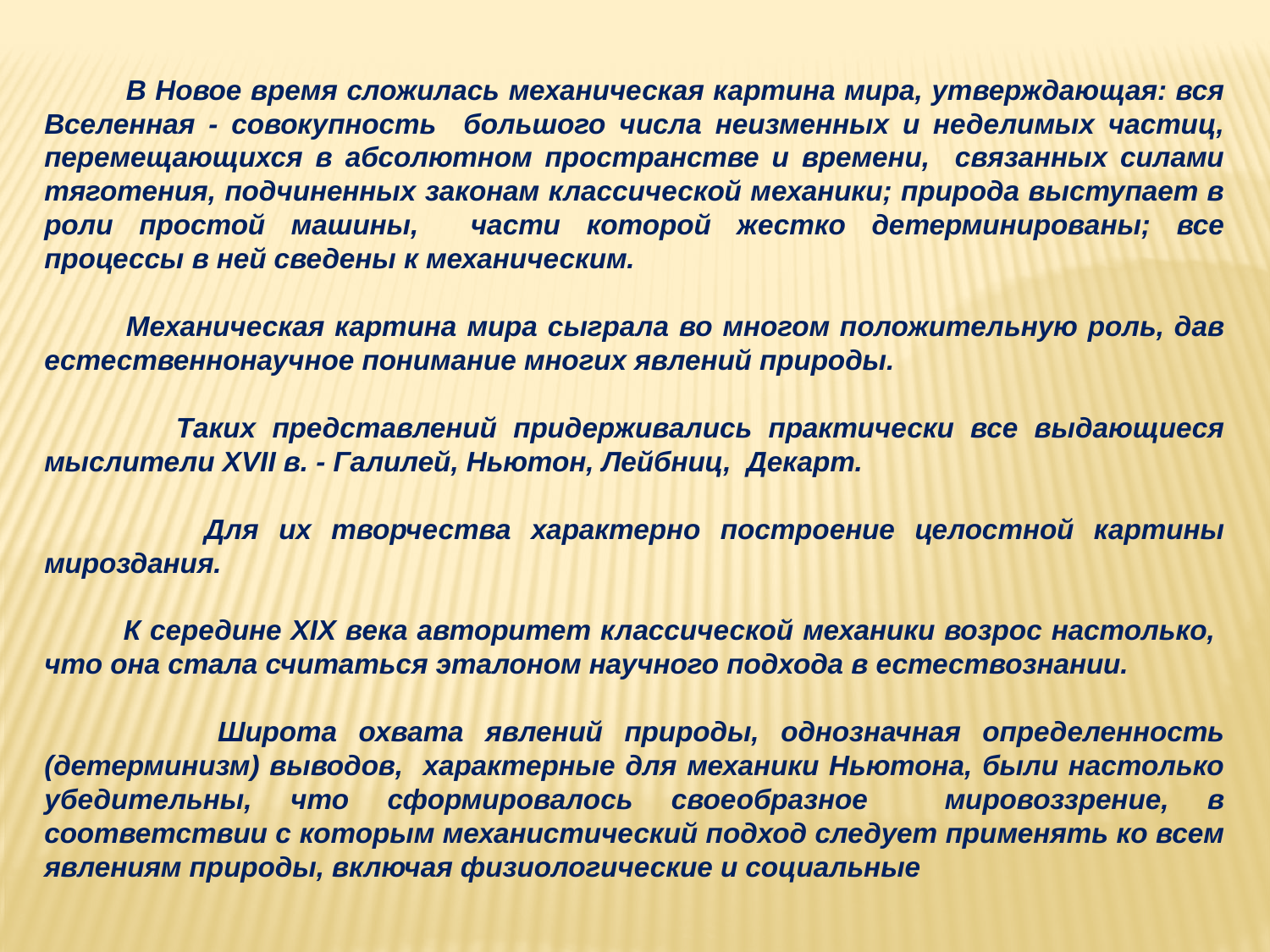

В Новое время сложилась механическая картина мира, утверждающая: вся Вселенная - совокупность  большого числа неизменных и неделимых частиц, перемещающихся в абсолютном пространстве и времени,  связанных силами тяготения, подчиненных законам классической механики; природа выступает в роли простой машины,  части которой жестко детерминированы; все процессы в ней сведены к механическим.

        Механическая картина мира сыграла во многом положительную роль, дав естественнонаучное понимание многих явлений природы.

        Таких представлений придерживались практически все выдающиеся мыслители XVII в. - Галилей, Ньютон, Лейбниц,  Декарт.

        Для их творчества характерно построение целостной картины мироздания.

          К середине XIX века авторитет классической механики возрос настолько,  что она стала считаться эталоном научного подхода в естествознании.

        Широта охвата явлений природы, однозначная определенность (детерминизм) выводов,  характерные для механики Ньютона, были настолько убедительны, что сформировалось своеобразное  мировоззрение, в соответствии с которым механистический подход следует применять ко всем явлениям природы, включая физиологические и социальные